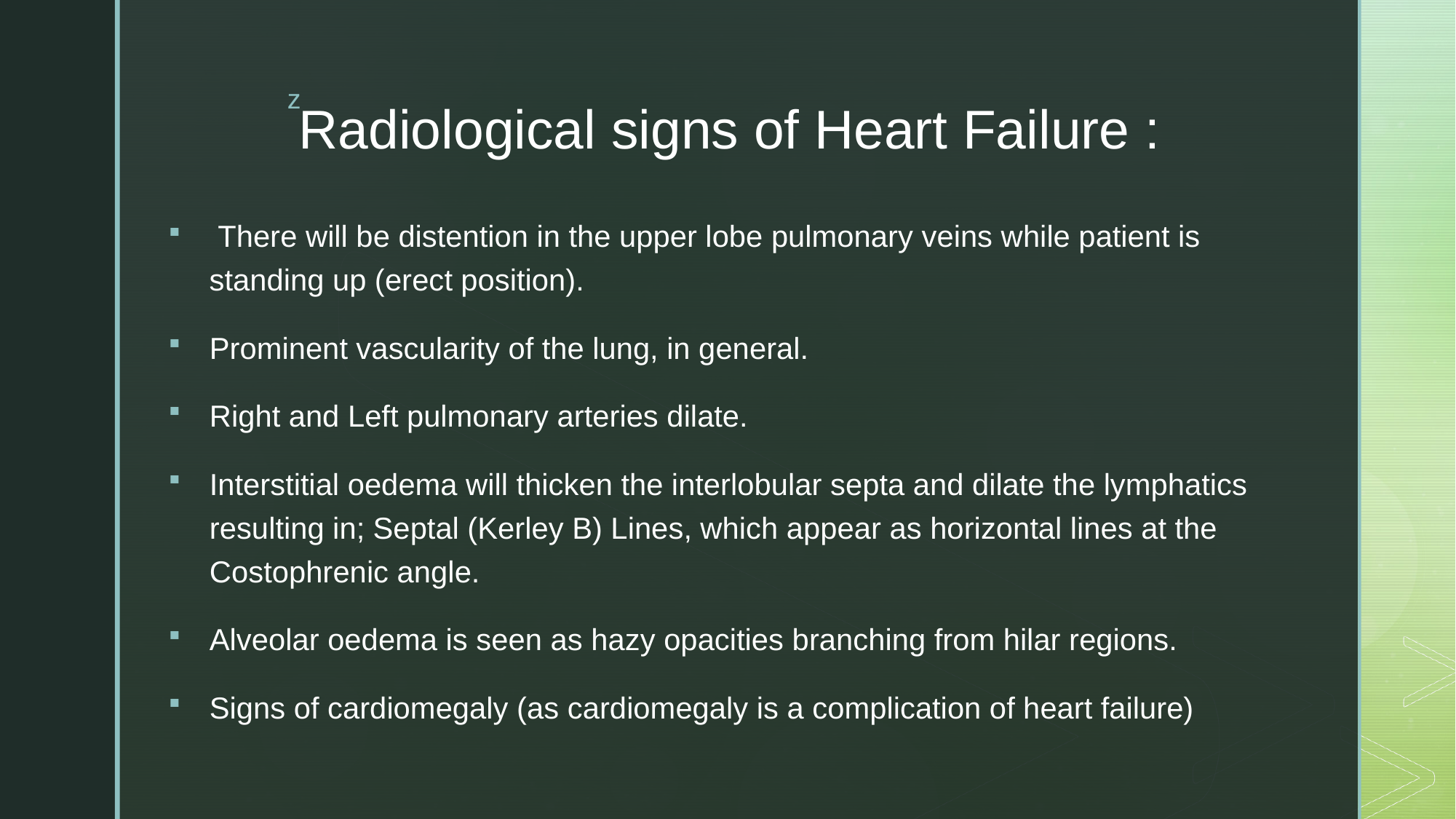

# Radiological signs of Heart Failure :
 There will be distention in the upper lobe pulmonary veins while patient is standing up (erect position).
Prominent vascularity of the lung, in general.
Right and Left pulmonary arteries dilate.
Interstitial oedema will thicken the interlobular septa and dilate the lymphatics  resulting in; Septal (Kerley B) Lines, which appear as horizontal lines at the Costophrenic angle.
Alveolar oedema is seen as hazy opacities branching from hilar regions.
Signs of cardiomegaly (as cardiomegaly is a complication of heart failure)